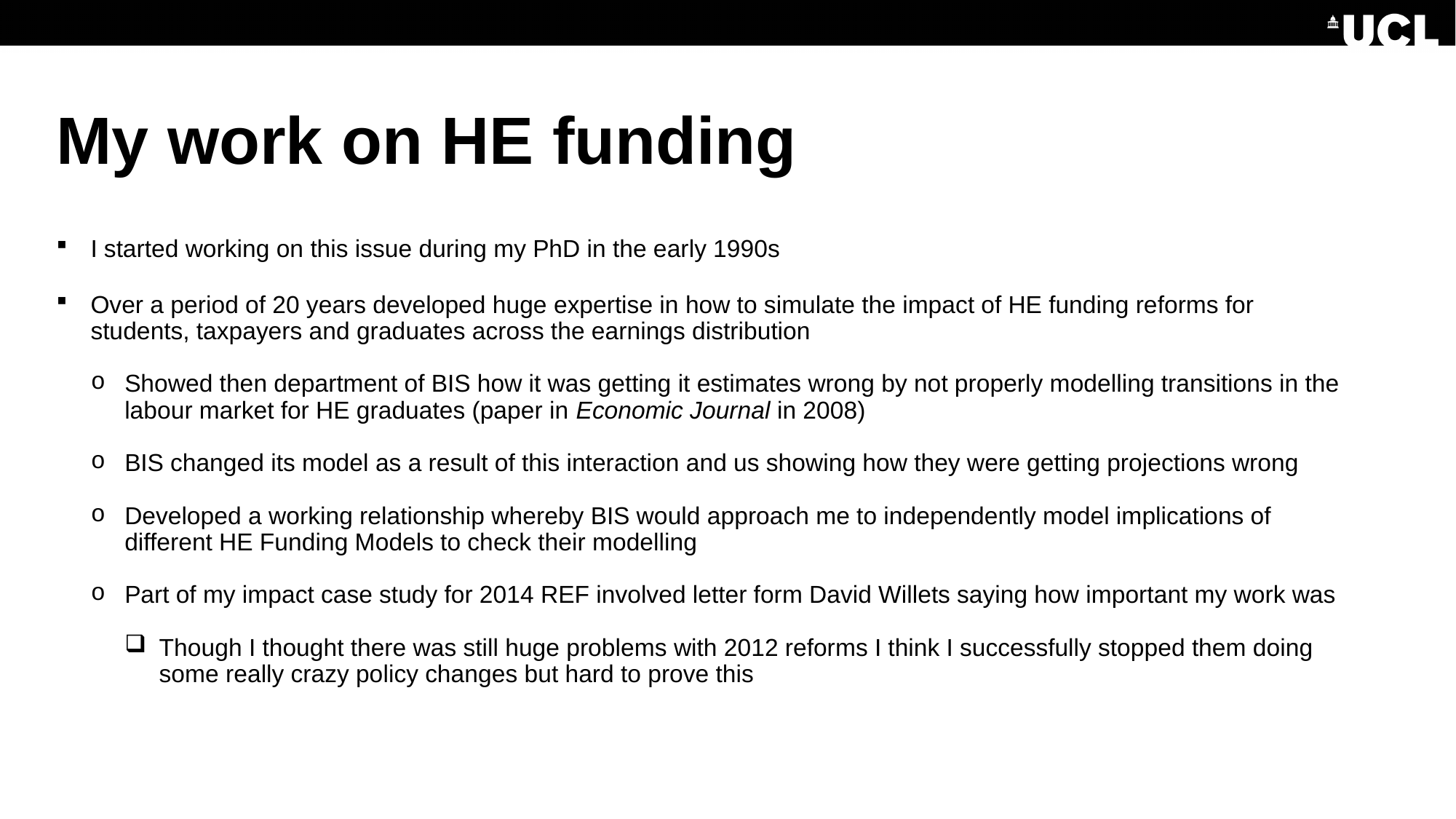

# My work on HE funding
I started working on this issue during my PhD in the early 1990s
Over a period of 20 years developed huge expertise in how to simulate the impact of HE funding reforms for students, taxpayers and graduates across the earnings distribution
Showed then department of BIS how it was getting it estimates wrong by not properly modelling transitions in the labour market for HE graduates (paper in Economic Journal in 2008)
BIS changed its model as a result of this interaction and us showing how they were getting projections wrong
Developed a working relationship whereby BIS would approach me to independently model implications of different HE Funding Models to check their modelling
Part of my impact case study for 2014 REF involved letter form David Willets saying how important my work was
Though I thought there was still huge problems with 2012 reforms I think I successfully stopped them doing some really crazy policy changes but hard to prove this